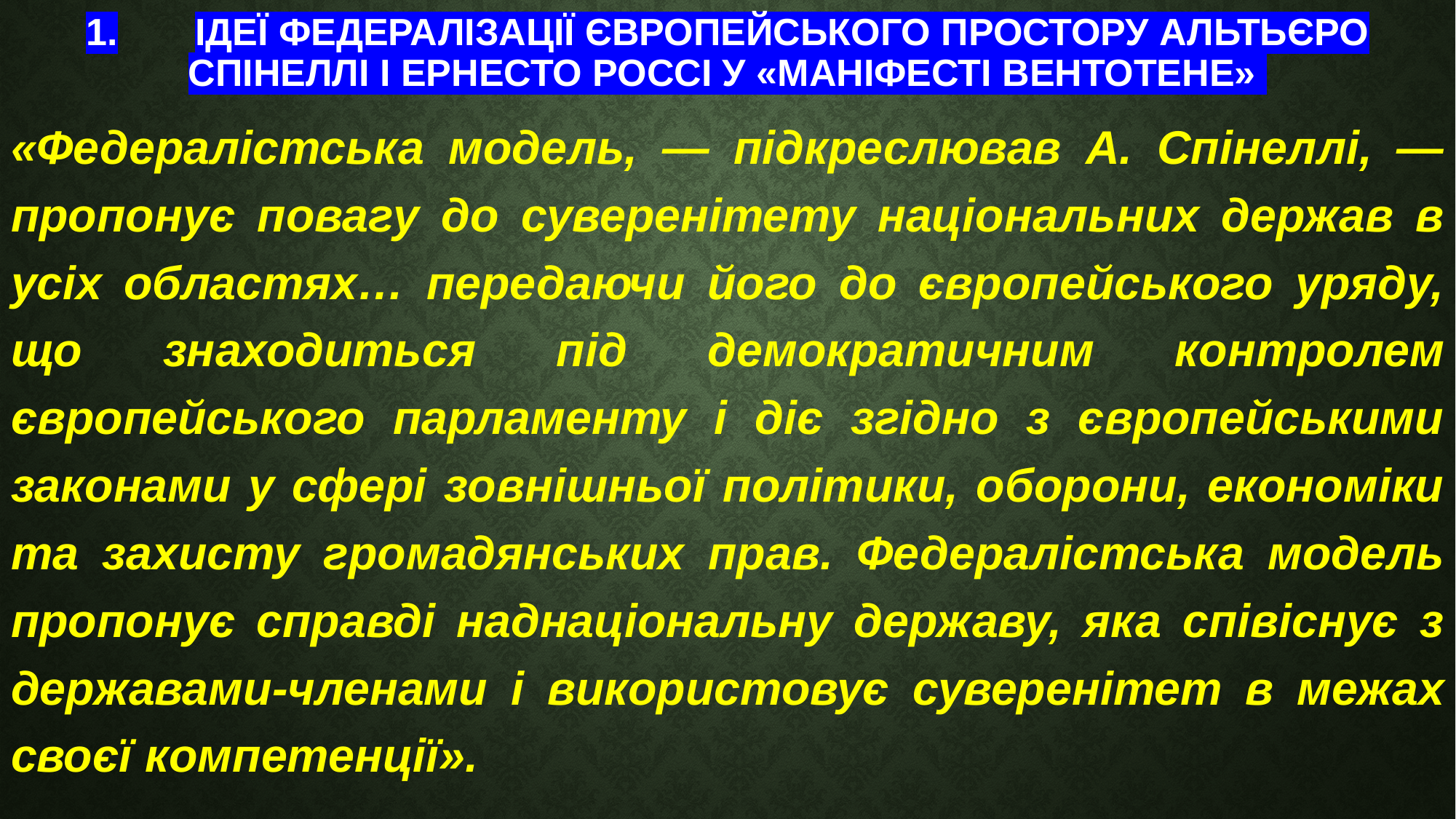

# 1.	Ідеї федералізації європейського простору Альтьєро Спінеллі і Ернесто Россі у «Маніфесті Вентотене»
«Федералістська модель, — підкреслював А. Спінеллі, — пропонує повагу до суверенітету національних держав в усіх областях… передаючи його до європейського уряду, що знаходиться під демократичним контролем європейського парламенту і діє згідно з європейськими законами у сфері зовнішньої політики, оборони, економіки та захисту громадянських прав. Федералістська модель пропонує справді наднаціональну державу, яка співіснує з державами-членами і використовує суверенітет в межах своєї компетенції».